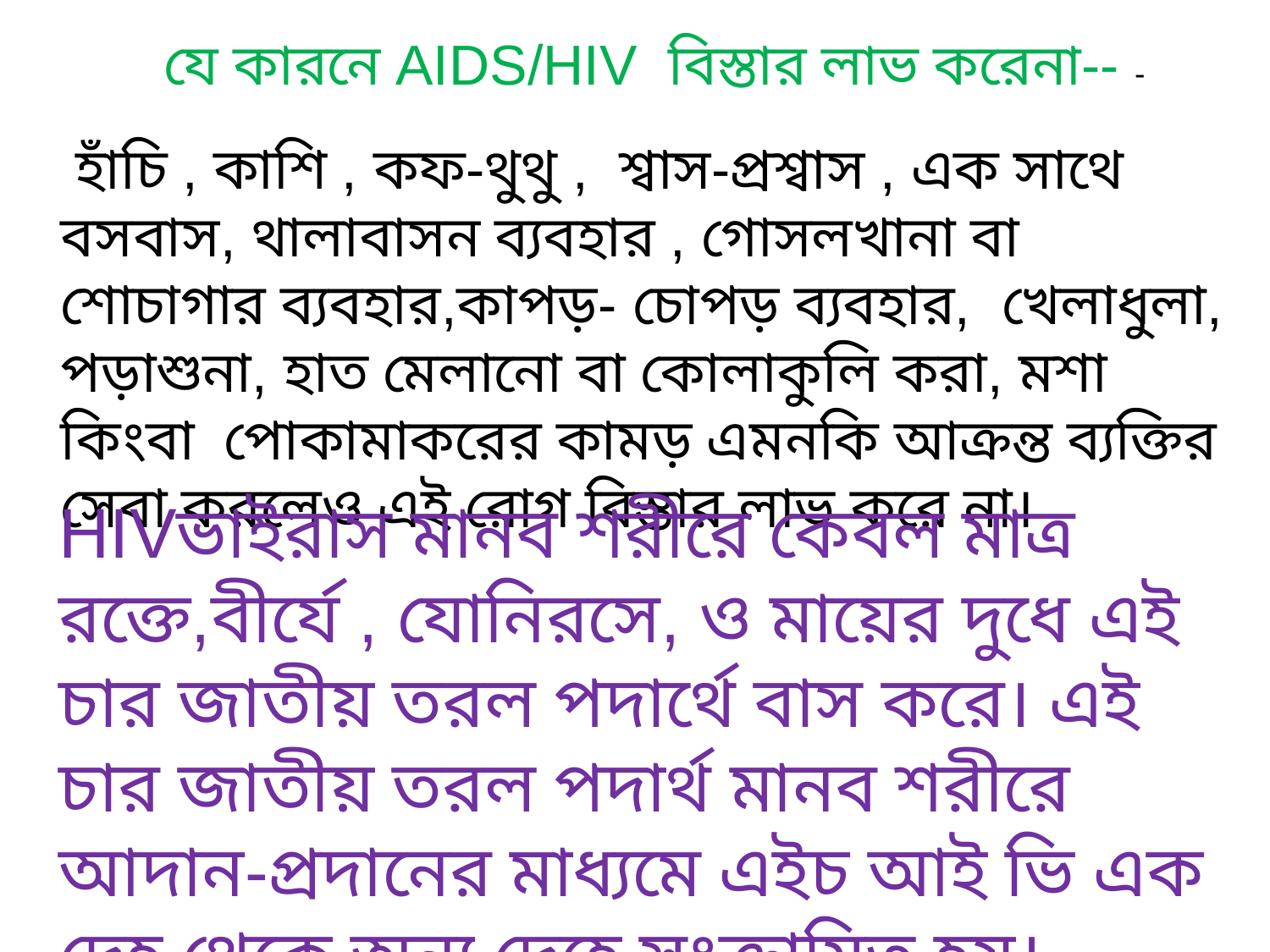

যে কারনে AIDS/HIV  বিস্তার লাভ করেনা-- -
 হাঁচি , কাশি , কফ-থুথু ,  শ্বাস-প্রশ্বাস , এক সাথে বসবাস, থালাবাসন ব্যবহার , গোসলখানা বা শোচাগার ব্যবহার,কাপড়- চোপড় ব্যবহার,  খেলাধুলা, পড়াশুনা, হাত মেলানো বা কোলাকুলি করা, মশা কিংবা  পোকামাকরের কামড় এমনকি আক্রন্ত ব্যক্তির সেবা করলেও এই রোগ বিস্তার লাভ করে না।
HIVভাইরাস মানব শরীরে কেবল মাত্র রক্তে,বীর্যে , যোনিরসে, ও মায়ের দুধে এই চার জাতীয় তরল পদার্থে বাস করে। এই চার জাতীয় তরল পদার্থ মানব শরীরে আদান-প্রদানের মাধ্যমে এইচ আই ভি এক দেহ থেকে অন্য দেহে সংক্রামিত হয়।